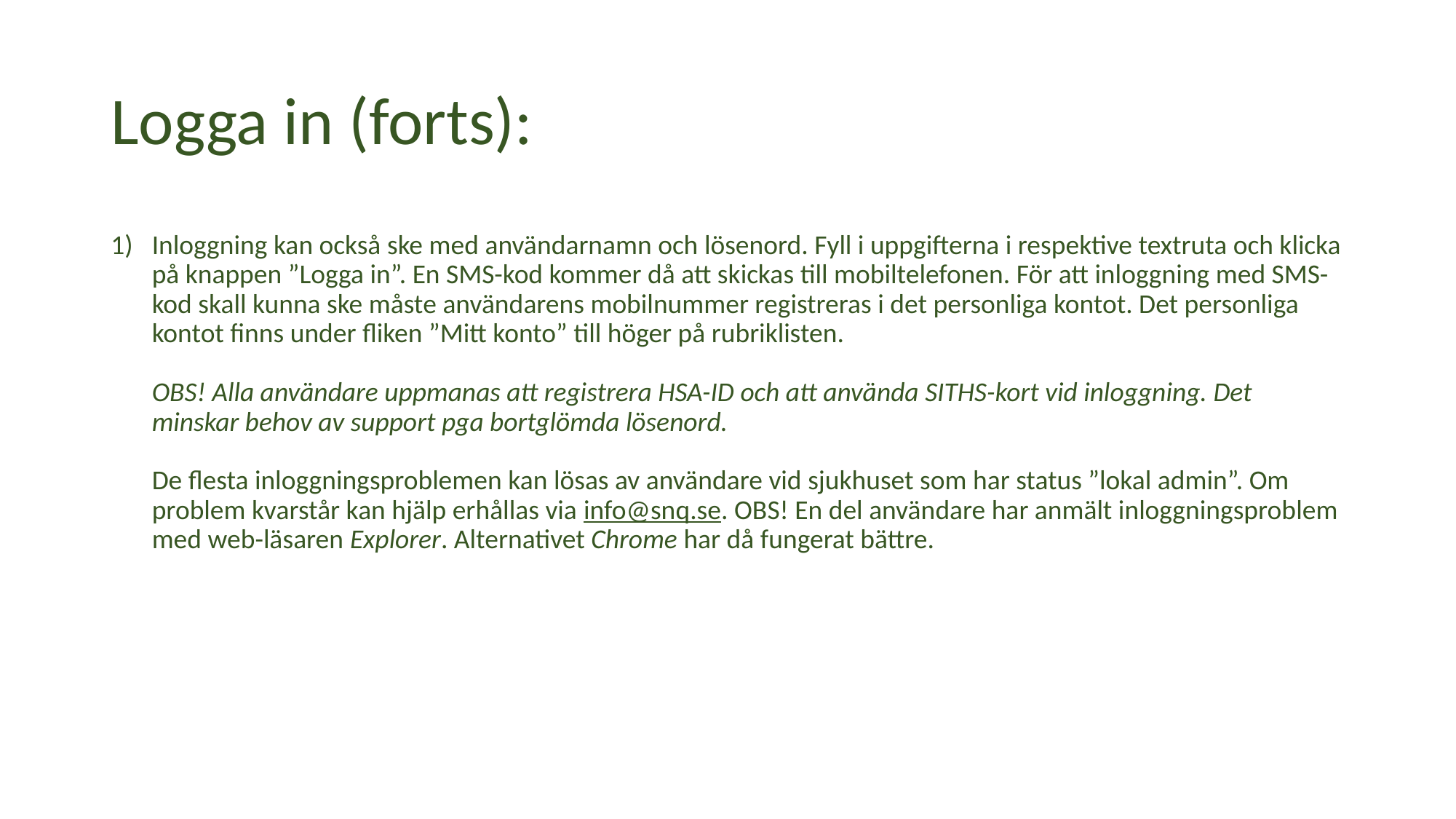

# Logga in (forts):
Inloggning kan också ske med användarnamn och lösenord. Fyll i uppgifterna i respektive textruta och klicka på knappen ”Logga in”. En SMS-kod kommer då att skickas till mobiltelefonen. För att inloggning med SMS-kod skall kunna ske måste användarens mobilnummer registreras i det personliga kontot. Det personliga kontot finns under fliken ”Mitt konto” till höger på rubriklisten.
OBS! Alla användare uppmanas att registrera HSA-ID och att använda SITHS-kort vid inloggning. Det minskar behov av support pga bortglömda lösenord.
De flesta inloggningsproblemen kan lösas av användare vid sjukhuset som har status ”lokal admin”. Om problem kvarstår kan hjälp erhållas via info@snq.se. OBS! En del användare har anmält inloggningsproblem med web-läsaren Explorer. Alternativet Chrome har då fungerat bättre.